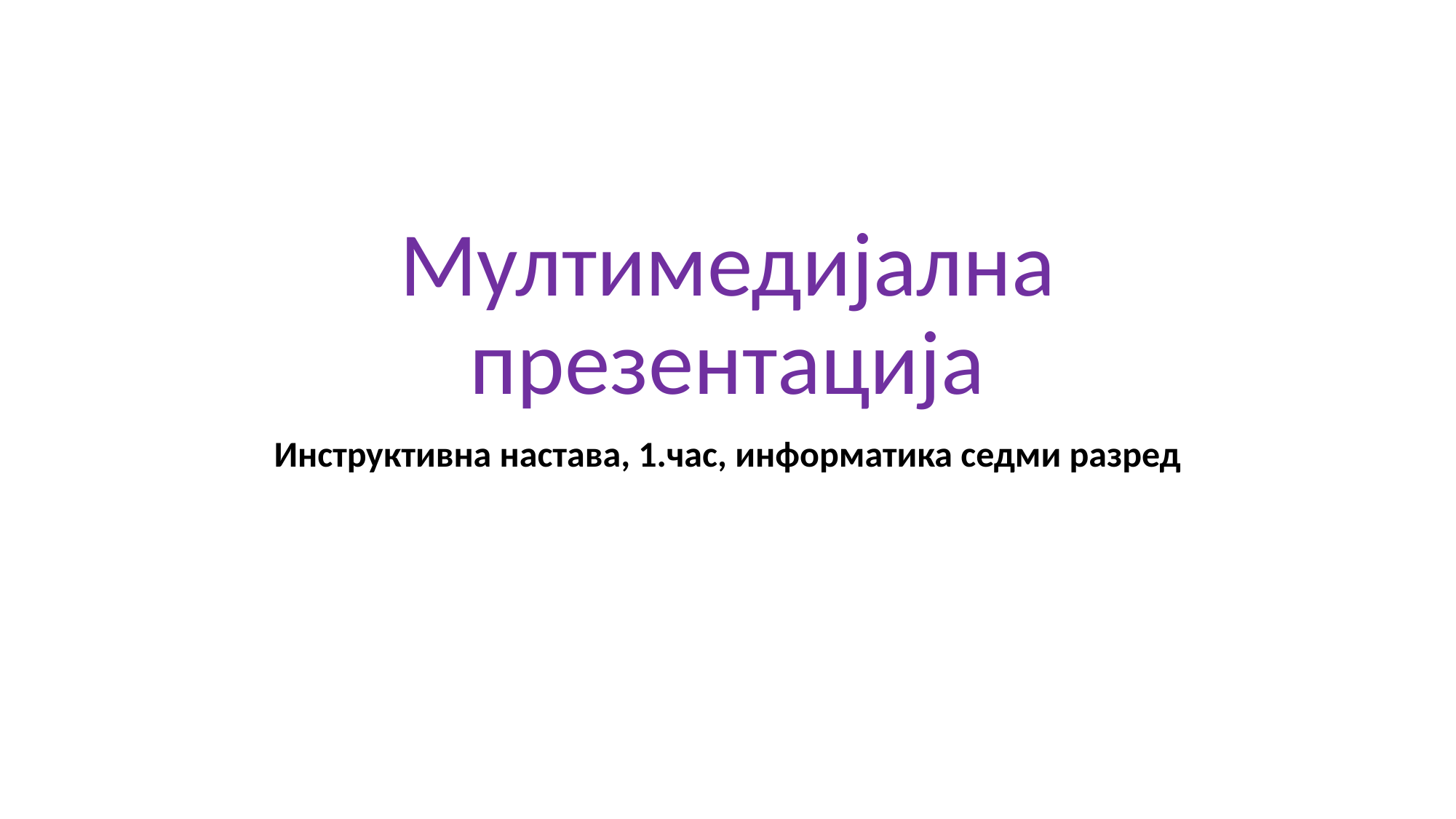

# Мултимедијална презентација
Инструктивна настава, 1.час, информатика седми разред